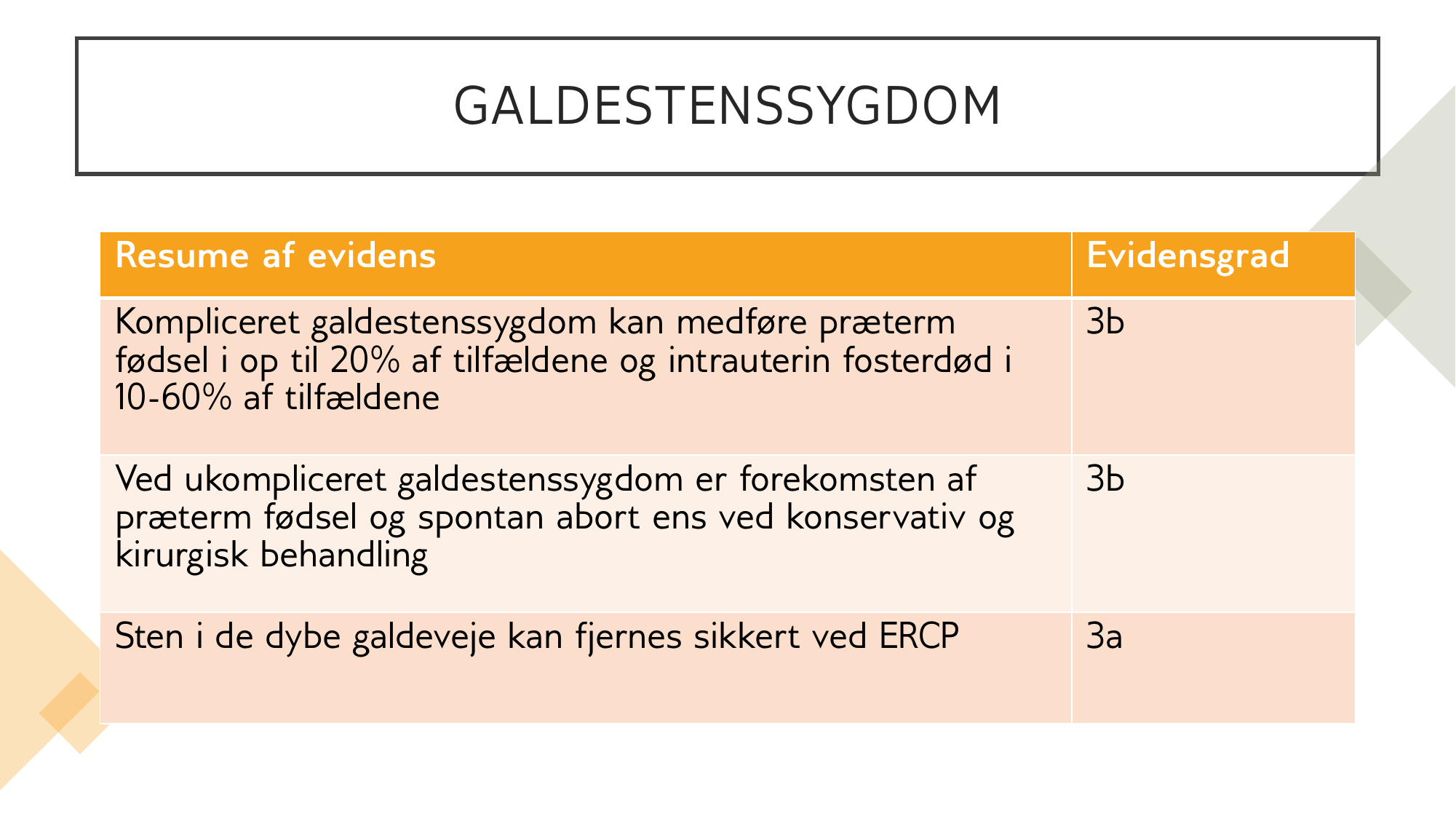

# Galdestenssygdom

| Resume af evidens | Evidensgrad |
| --- | --- |
| Kompliceret galdestenssygdom kan medføre præterm fødsel i op til 20% af tilfældene og intrauterin fosterdød i 10-60% af tilfældene | 3b |
| Ved ukompliceret galdestenssygdom er forekomsten af præterm fødsel og spontan abort ens ved konservativ og kirurgisk behandling | 3b |
| Sten i de dybe galdeveje kan fjernes sikkert ved ERCP | 3a |